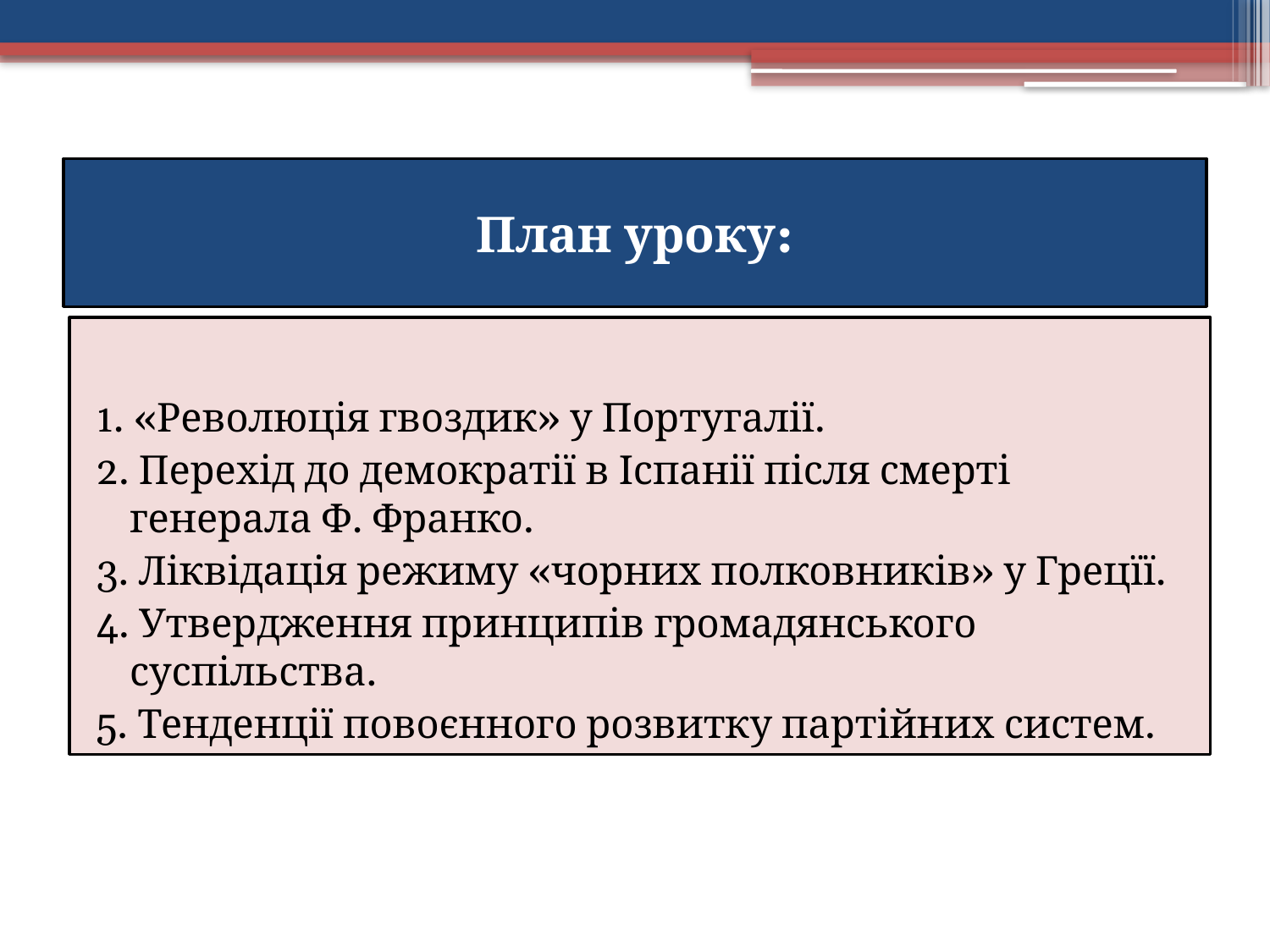

# План уроку:

1. «Революція гвоздик» у Португалії.
2. Перехід до демократії в Іспанії після смерті генерала Ф. Франко.
3. Ліквідація режиму «чорних полковників» у Грецїї.
4. Утвердження принципів громадянського суспільства.
5. Тенденції повоєнного розвитку партійних систем.